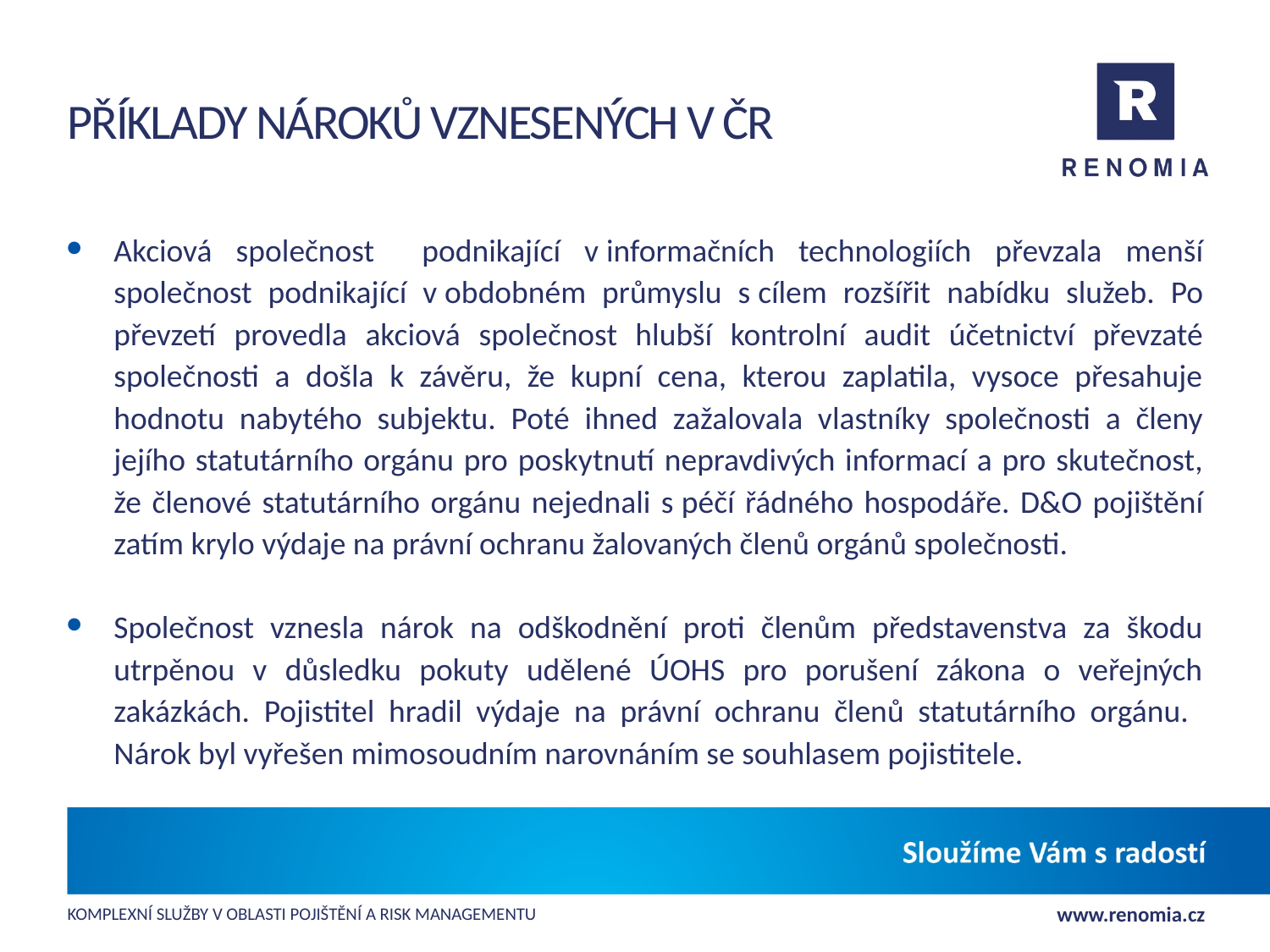

# Příklady nároků vznesených v ČR
Akciová společnost  podnikající v informačních technologiích převzala menší společnost podnikající v obdobném průmyslu s cílem rozšířit nabídku služeb. Po převzetí provedla akciová společnost hlubší kontrolní audit účetnictví převzaté společnosti a došla k závěru, že kupní cena, kterou zaplatila, vysoce přesahuje hodnotu nabytého subjektu. Poté ihned zažalovala vlastníky společnosti a členy jejího statutárního orgánu pro poskytnutí nepravdivých informací a pro skutečnost, že členové statutárního orgánu nejednali s péčí řádného hospodáře. D&O pojištění zatím krylo výdaje na právní ochranu žalovaných členů orgánů společnosti.

Společnost vznesla nárok na odškodnění proti členům představenstva za škodu utrpěnou v důsledku pokuty udělené ÚOHS pro porušení zákona o veřejných zakázkách. Pojistitel hradil výdaje na právní ochranu členů statutárního orgánu.  Nárok byl vyřešen mimosoudním narovnáním se souhlasem pojistitele.